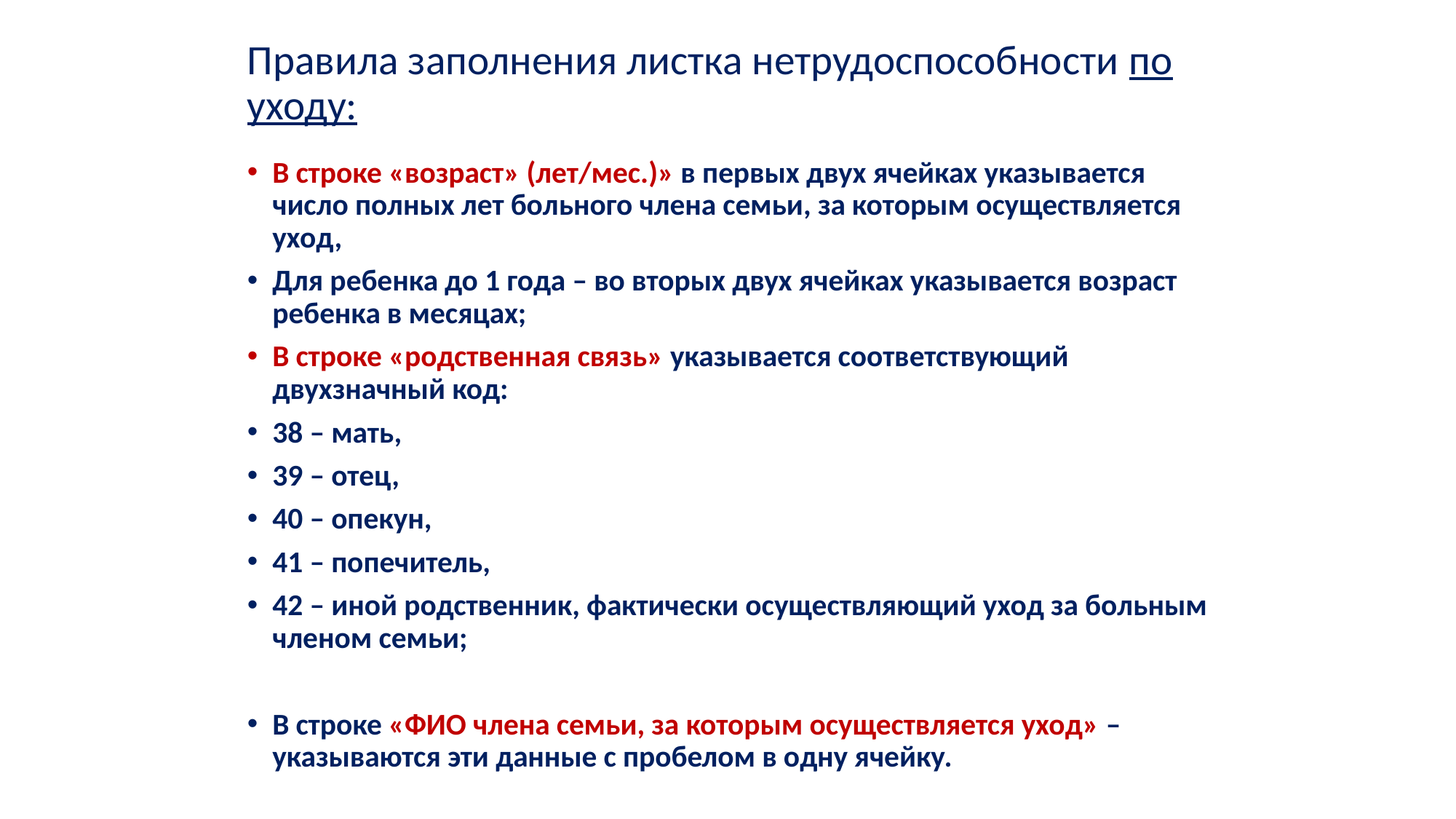

# Правила заполнения листка нетрудоспособности по уходу:
В строке «возраст» (лет/мес.)» в первых двух ячейках указывается число полных лет больного члена семьи, за которым осуществляется уход,
Для ребенка до 1 года – во вторых двух ячейках указывается возраст ребенка в месяцах;
В строке «родственная связь» указывается соответствующий двухзначный код:
38 – мать,
39 – отец,
40 – опекун,
41 – попечитель,
42 – иной родственник, фактически осуществляющий уход за больным членом семьи;

В строке «ФИО члена семьи, за которым осуществляется уход» – указываются эти данные с пробелом в одну ячейку.